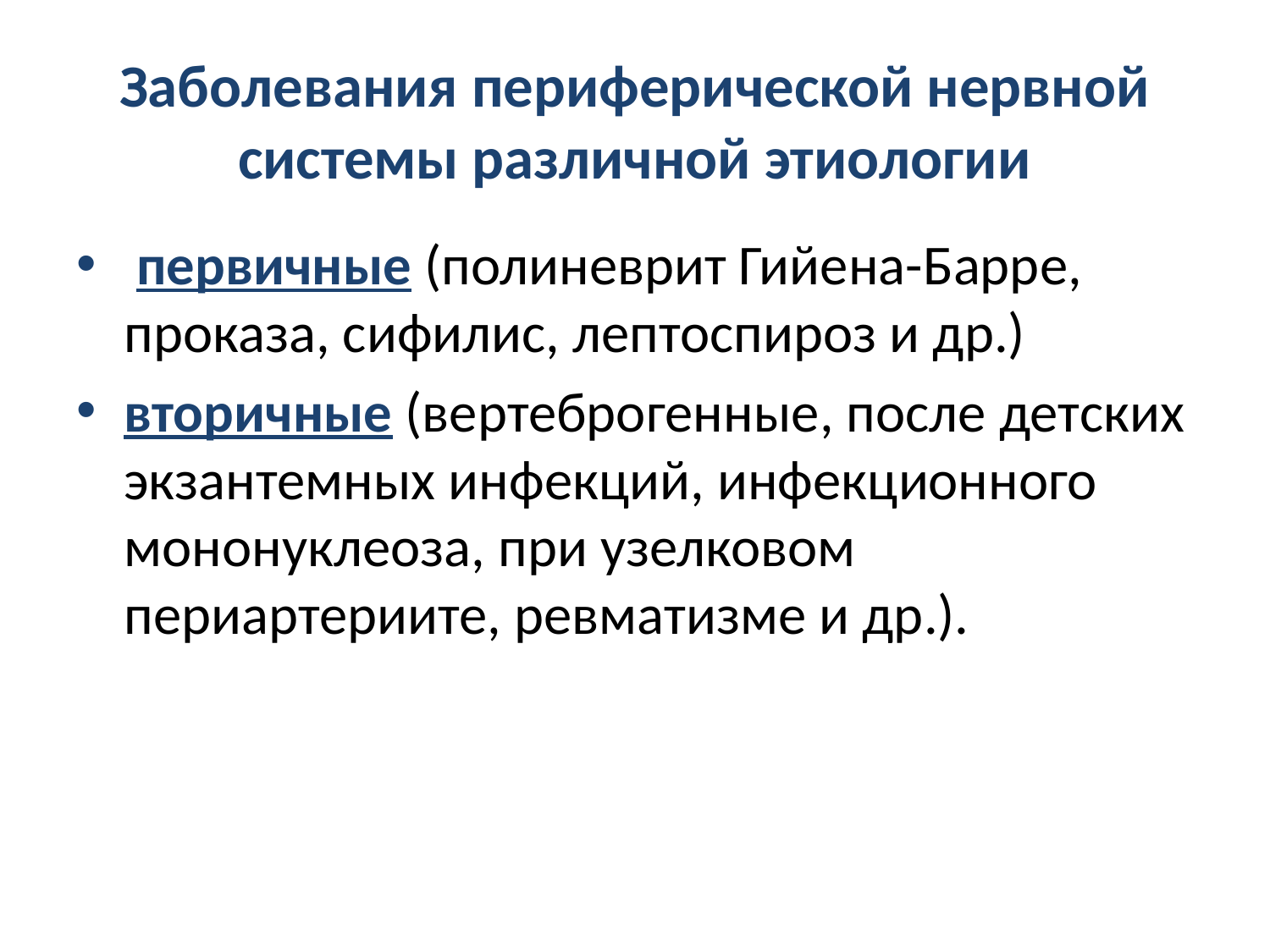

# Заболевания периферической нервной системы различной этиологии
 первичные (полиневрит Гийена-Барре, проказа, сифилис, лептоспироз и др.)
вторичные (вертеброгенные, после детских экзантемных инфекций, инфекционного мононуклеоза, при узелковом периартериите, ревматизме и др.).